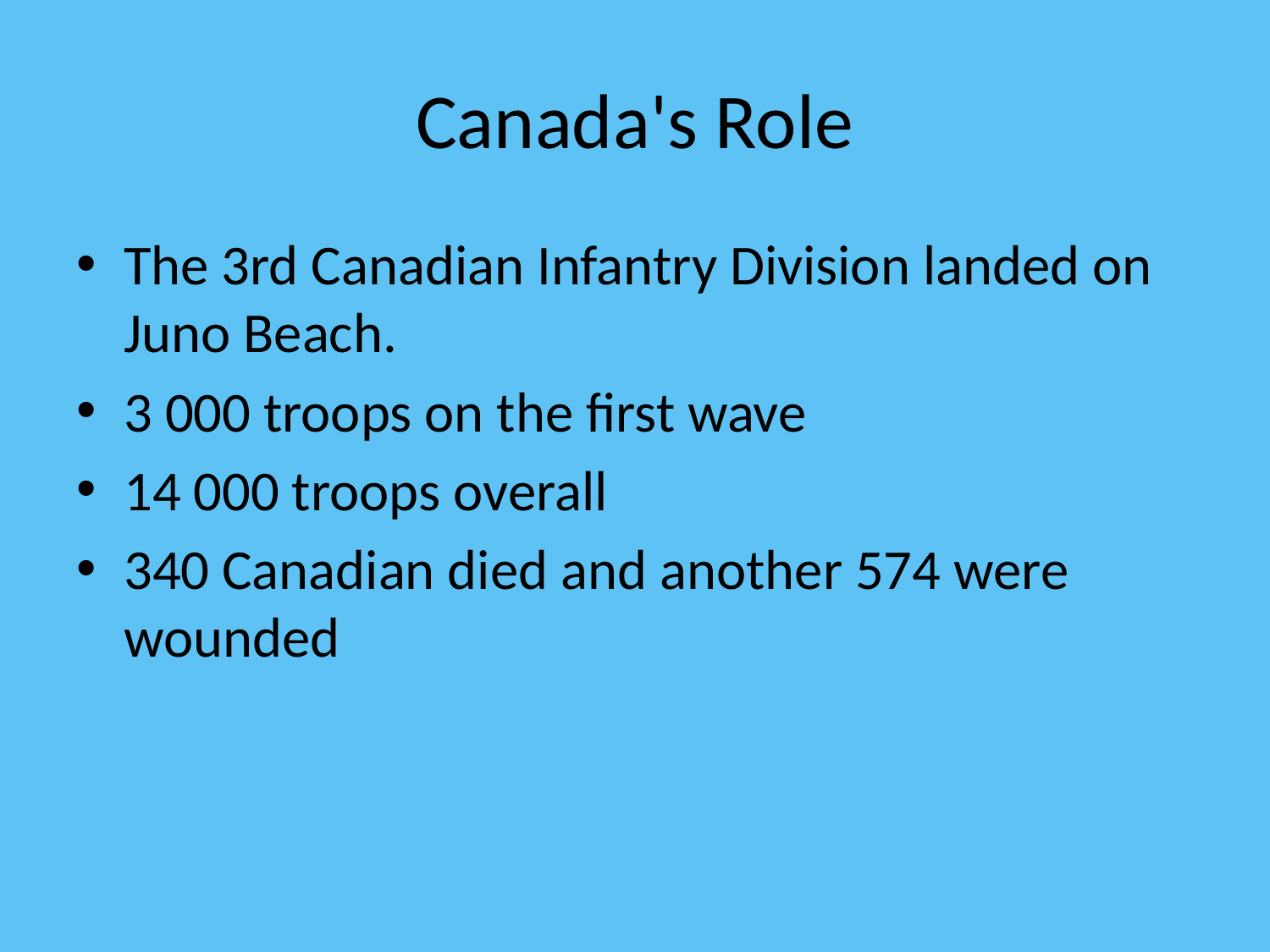

# Canada's Role
The 3rd Canadian Infantry Division landed on Juno Beach.
3 000 troops on the first wave
14 000 troops overall
340 Canadian died and another 574 were wounded